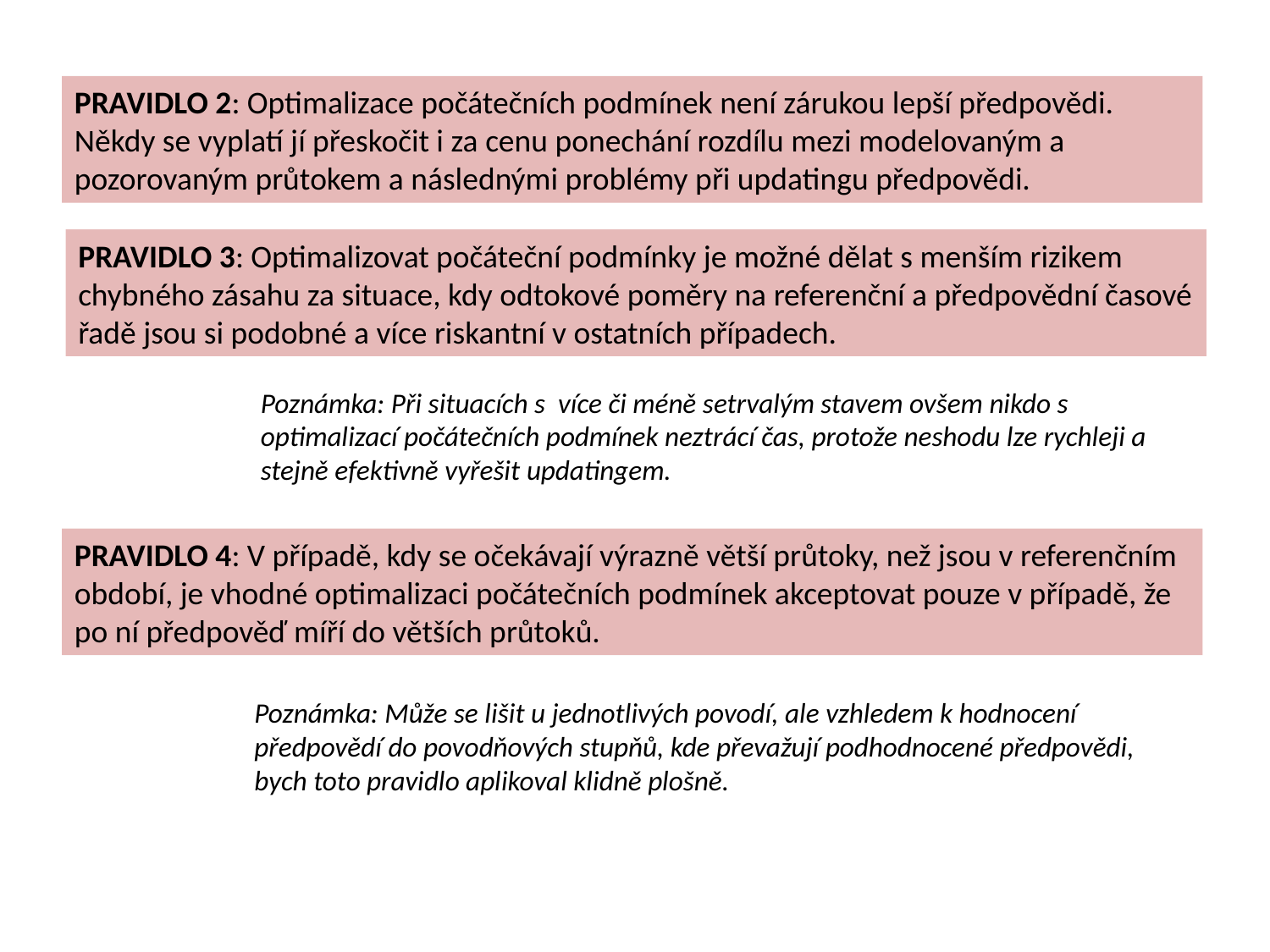

PRAVIDLO 2: Optimalizace počátečních podmínek není zárukou lepší předpovědi. Někdy se vyplatí jí přeskočit i za cenu ponechání rozdílu mezi modelovaným a pozorovaným průtokem a následnými problémy při updatingu předpovědi.
PRAVIDLO 3: Optimalizovat počáteční podmínky je možné dělat s menším rizikem chybného zásahu za situace, kdy odtokové poměry na referenční a předpovědní časové řadě jsou si podobné a více riskantní v ostatních případech.
Poznámka: Při situacích s  více či méně setrvalým stavem ovšem nikdo s optimalizací počátečních podmínek neztrácí čas, protože neshodu lze rychleji a stejně efektivně vyřešit updatingem.
PRAVIDLO 4: V případě, kdy se očekávají výrazně větší průtoky, než jsou v referenčním období, je vhodné optimalizaci počátečních podmínek akceptovat pouze v případě, že po ní předpověď míří do větších průtoků.
Poznámka: Může se lišit u jednotlivých povodí, ale vzhledem k hodnocení předpovědí do povodňových stupňů, kde převažují podhodnocené předpovědi, bych toto pravidlo aplikoval klidně plošně.